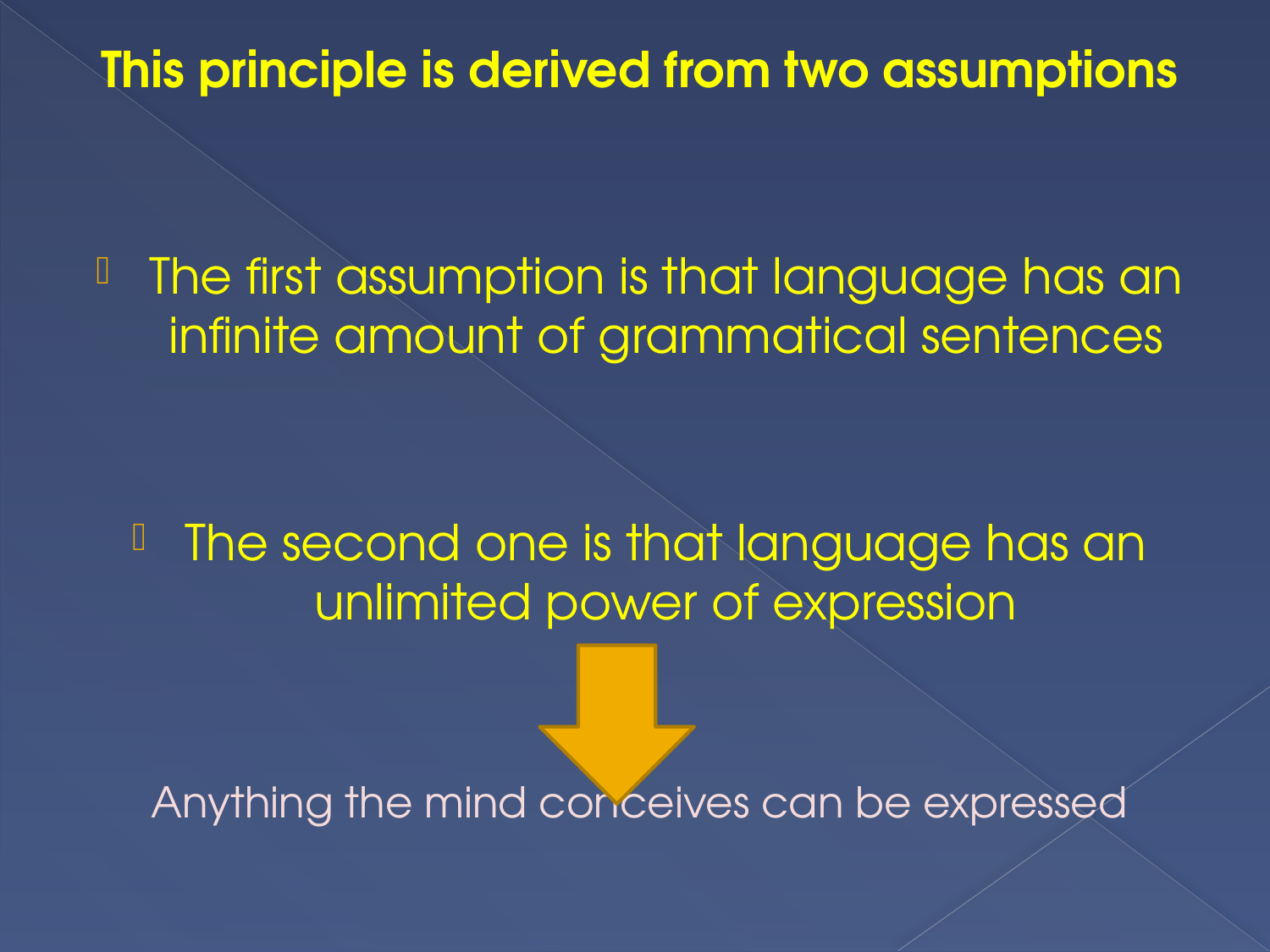

This principle is derived from two assumptions

The first assumption is that language has an infinite amount of grammatical sentences

The second one is that language has an unlimited power of expression

Anything the mind conceives can be expressed